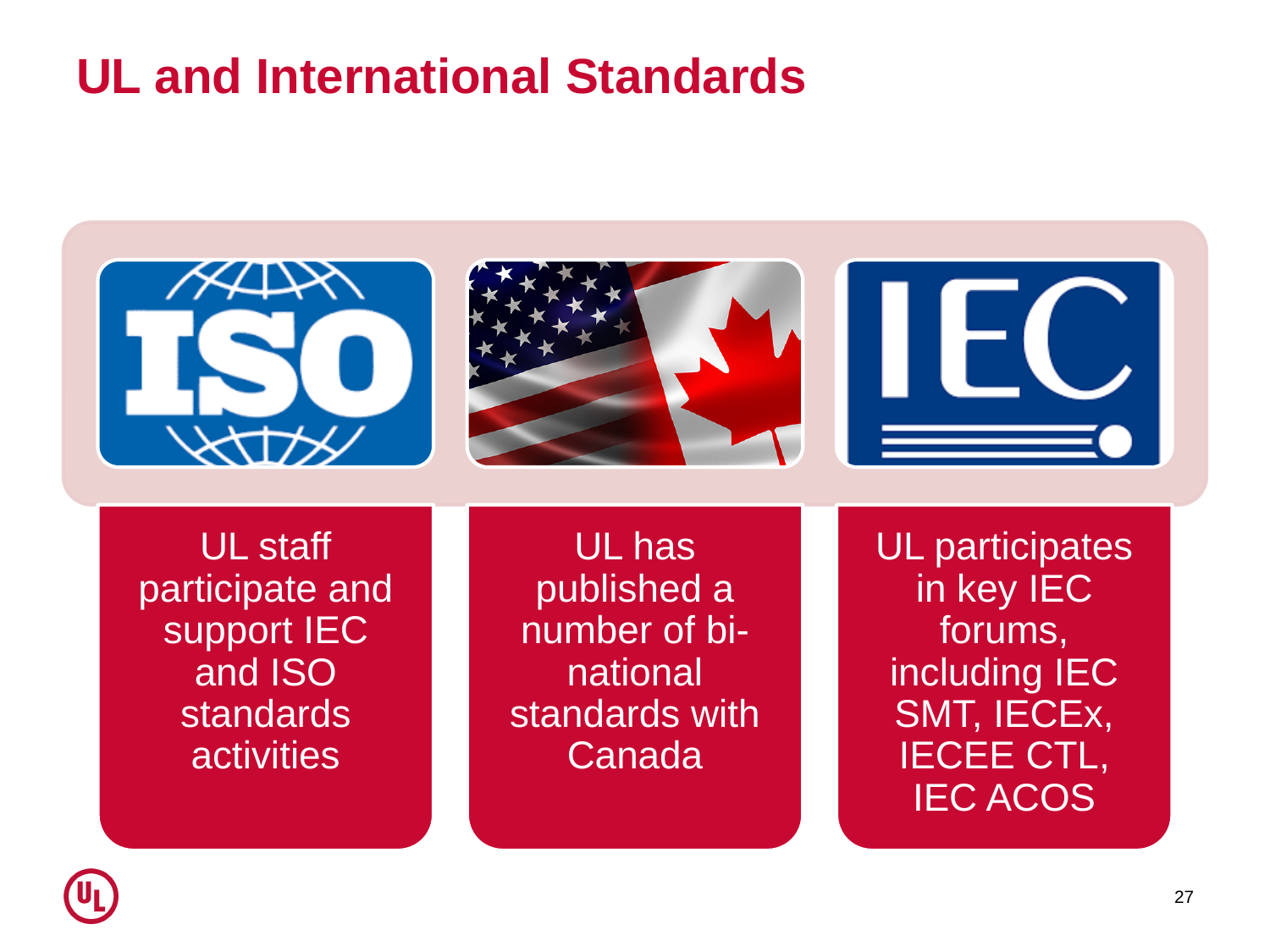

# UL and International Standards
UL staff participate and support IEC and ISO standards activities
UL has published a number of bi-national standards with Canada
UL participates in key IEC forums, including IEC SMT, IECEx, IECEE CTL, IEC ACOS
27